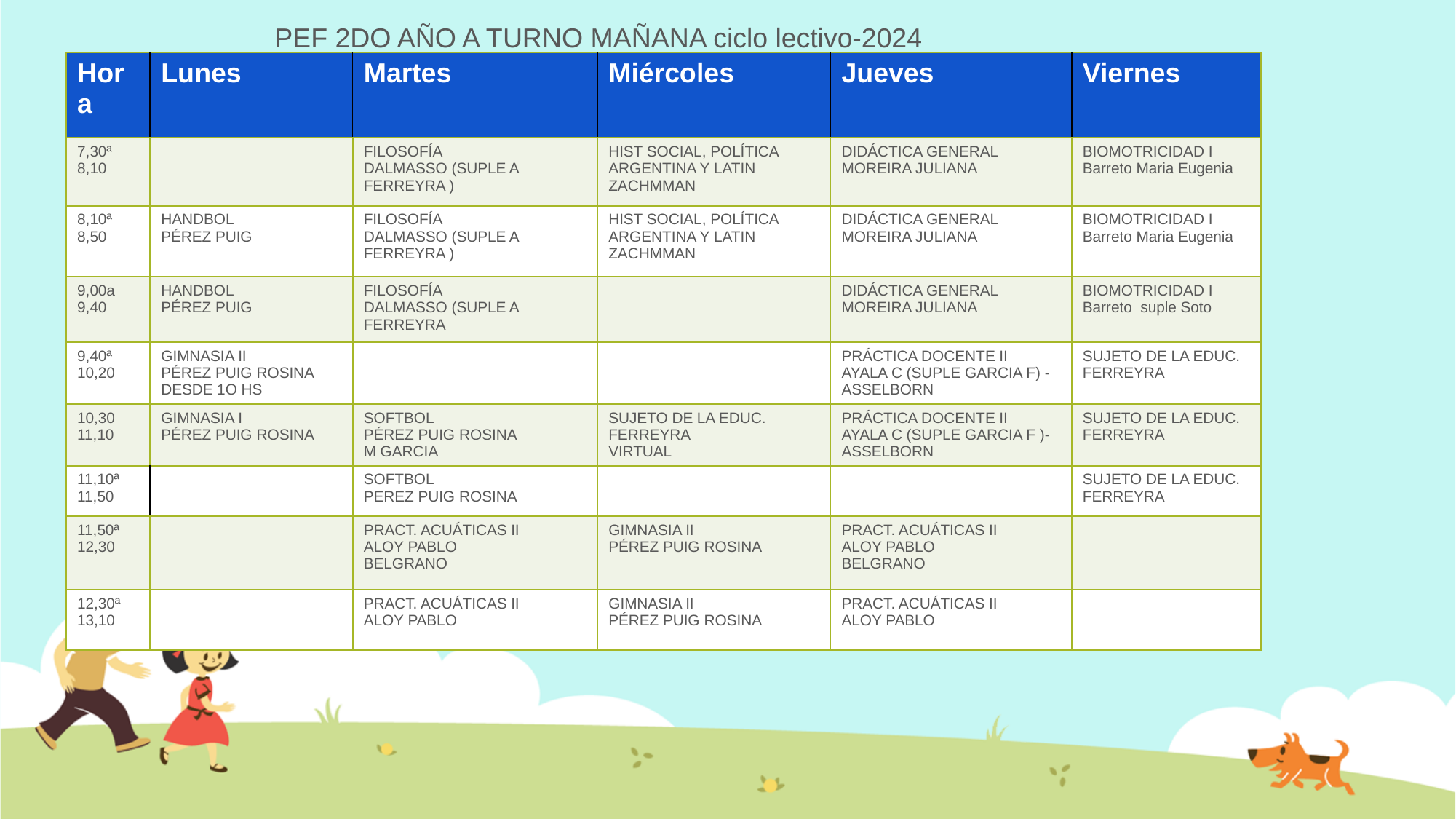

# PEF 2DO AÑO A TURNO MAÑANA ciclo lectivo-2024
| Hora | Lunes | Martes | Miércoles | Jueves | Viernes |
| --- | --- | --- | --- | --- | --- |
| 7,30ª 8,10 |  | FILOSOFÍA DALMASSO (SUPLE A FERREYRA ) | HIST SOCIAL, POLÍTICA ARGENTINA Y LATIN ZACHMMAN | DIDÁCTICA GENERAL MOREIRA JULIANA | BIOMOTRICIDAD I Barreto Maria Eugenia |
| 8,10ª 8,50 | HANDBOL PÉREZ PUIG | FILOSOFÍA DALMASSO (SUPLE A FERREYRA ) | HIST SOCIAL, POLÍTICA ARGENTINA Y LATIN ZACHMMAN | DIDÁCTICA GENERAL MOREIRA JULIANA | BIOMOTRICIDAD I Barreto Maria Eugenia |
| 9,00a 9,40 | HANDBOL PÉREZ PUIG | FILOSOFÍA DALMASSO (SUPLE A FERREYRA |  | DIDÁCTICA GENERAL MOREIRA JULIANA | BIOMOTRICIDAD I Barreto suple Soto |
| 9,40ª 10,20 | GIMNASIA II PÉREZ PUIG ROSINA DESDE 1O HS |  |  | PRÁCTICA DOCENTE II AYALA C (SUPLE GARCIA F) -ASSELBORN | SUJETO DE LA EDUC. FERREYRA |
| 10,30 11,10 | GIMNASIA I PÉREZ PUIG ROSINA | SOFTBOL PÉREZ PUIG ROSINA M GARCIA | SUJETO DE LA EDUC. FERREYRA VIRTUAL | PRÁCTICA DOCENTE II AYALA C (SUPLE GARCIA F )-ASSELBORN | SUJETO DE LA EDUC. FERREYRA |
| 11,10ª 11,50 |  | SOFTBOL PEREZ PUIG ROSINA |  |  | SUJETO DE LA EDUC. FERREYRA |
| 11,50ª 12,30 |  | PRACT. ACUÁTICAS II ALOY PABLO BELGRANO | GIMNASIA II PÉREZ PUIG ROSINA | PRACT. ACUÁTICAS II ALOY PABLO BELGRANO |  |
| 12,30ª 13,10 |  | PRACT. ACUÁTICAS II ALOY PABLO | GIMNASIA II PÉREZ PUIG ROSINA | PRACT. ACUÁTICAS II ALOY PABLO |  |